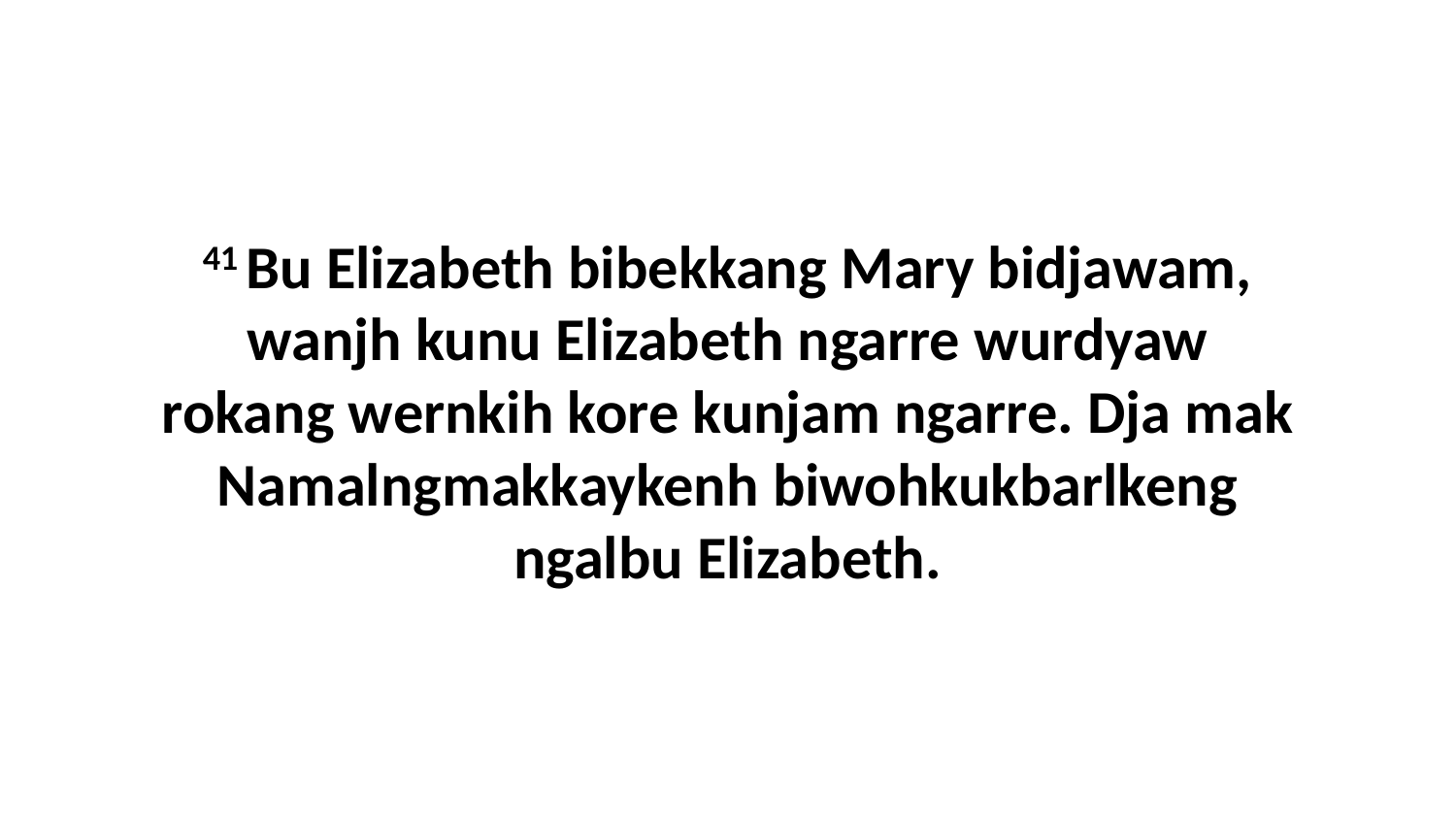

41 Bu Elizabeth bibekkang Mary bidjawam, wanjh kunu Elizabeth ngarre wurdyaw rokang wernkih kore kunjam ngarre. Dja mak Namalngmakkaykenh biwohkukbarlkeng ngalbu Elizabeth.